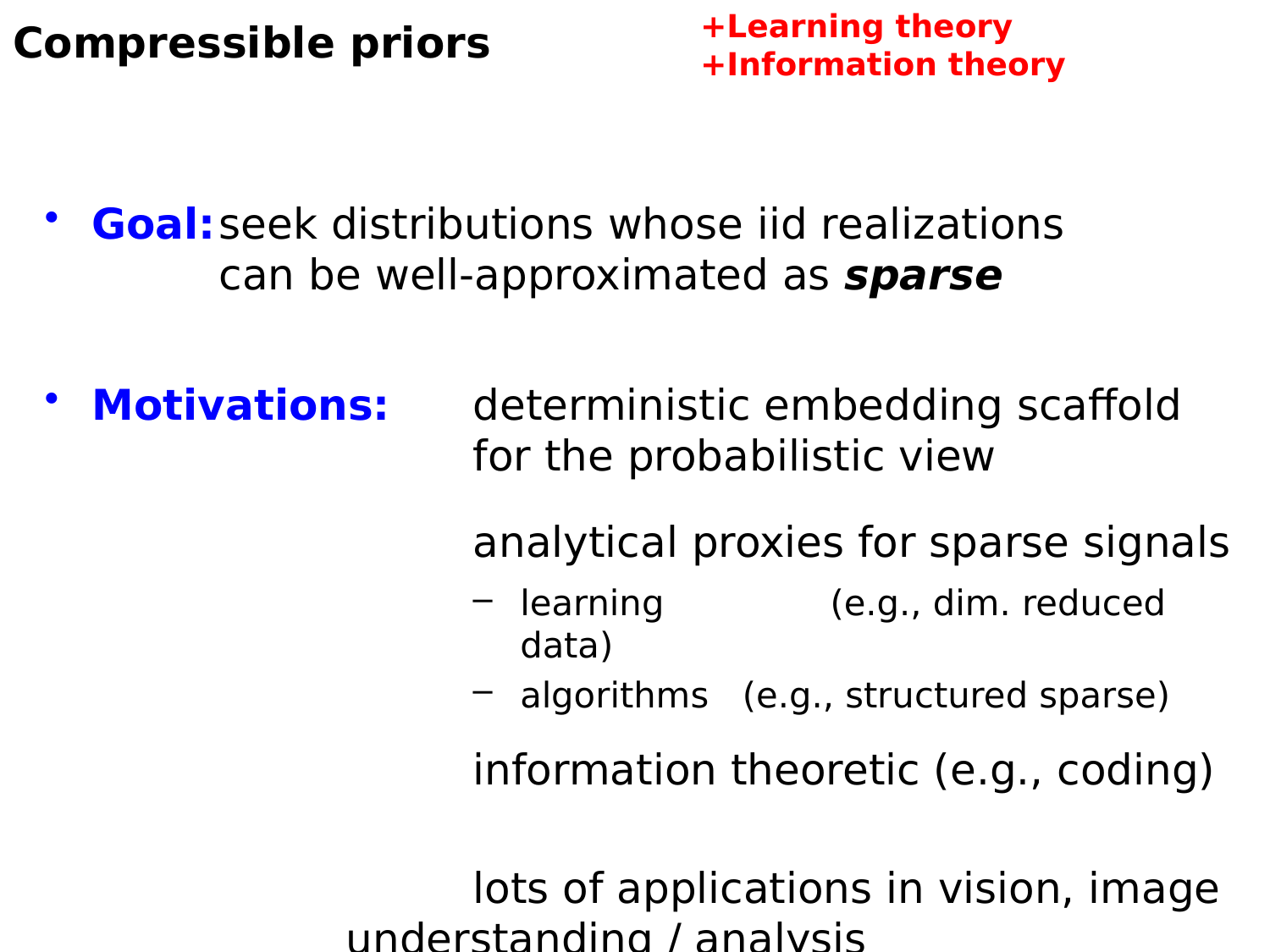

+Learning theory
+Information theory
Compressible priors

Goal:	seek distributions whose iid realizations 			can be well-approximated as sparse

Motivations:	deterministic embedding scaffold 				for the probabilistic view

				analytical proxies for sparse signals

learning 	     (e.g., dim. reduced data)
algorithms   (e.g., structured sparse)

				information theoretic (e.g., coding)

				lots of applications in vision, image 			understanding / analysis